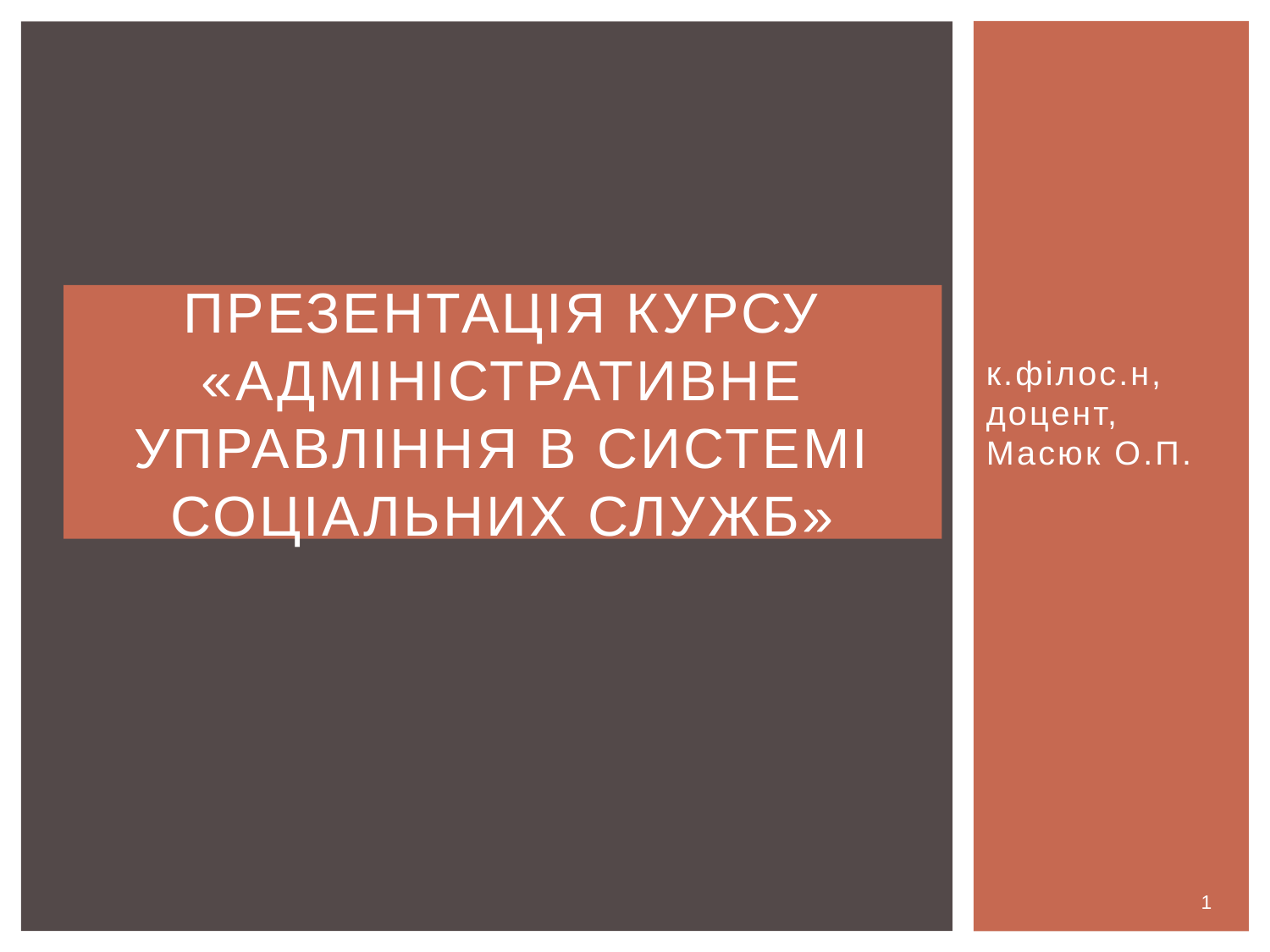

# Презентація курсу «Адміністративне управління в системі соціальних служб»
к.філос.н, доцент, Масюк О.П.
1